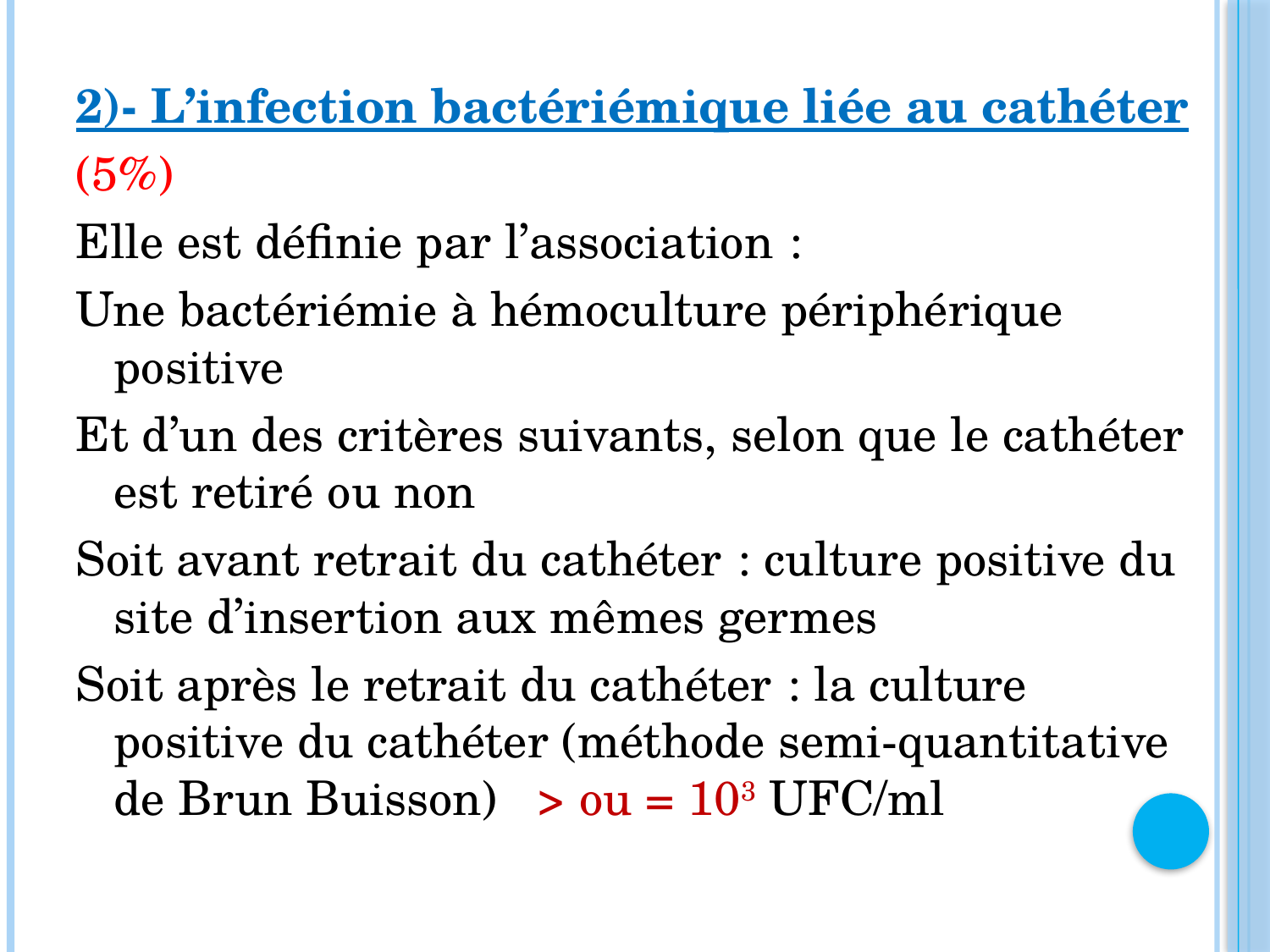

2)- L’infection bactériémique liée au cathéter
(5%)
Elle est définie par l’association :
Une bactériémie à hémoculture périphérique positive
Et d’un des critères suivants, selon que le cathéter est retiré ou non
Soit avant retrait du cathéter : culture positive du site d’insertion aux mêmes germes
Soit après le retrait du cathéter : la culture positive du cathéter (méthode semi-quantitative de Brun Buisson)   > ou = 103 UFC/ml